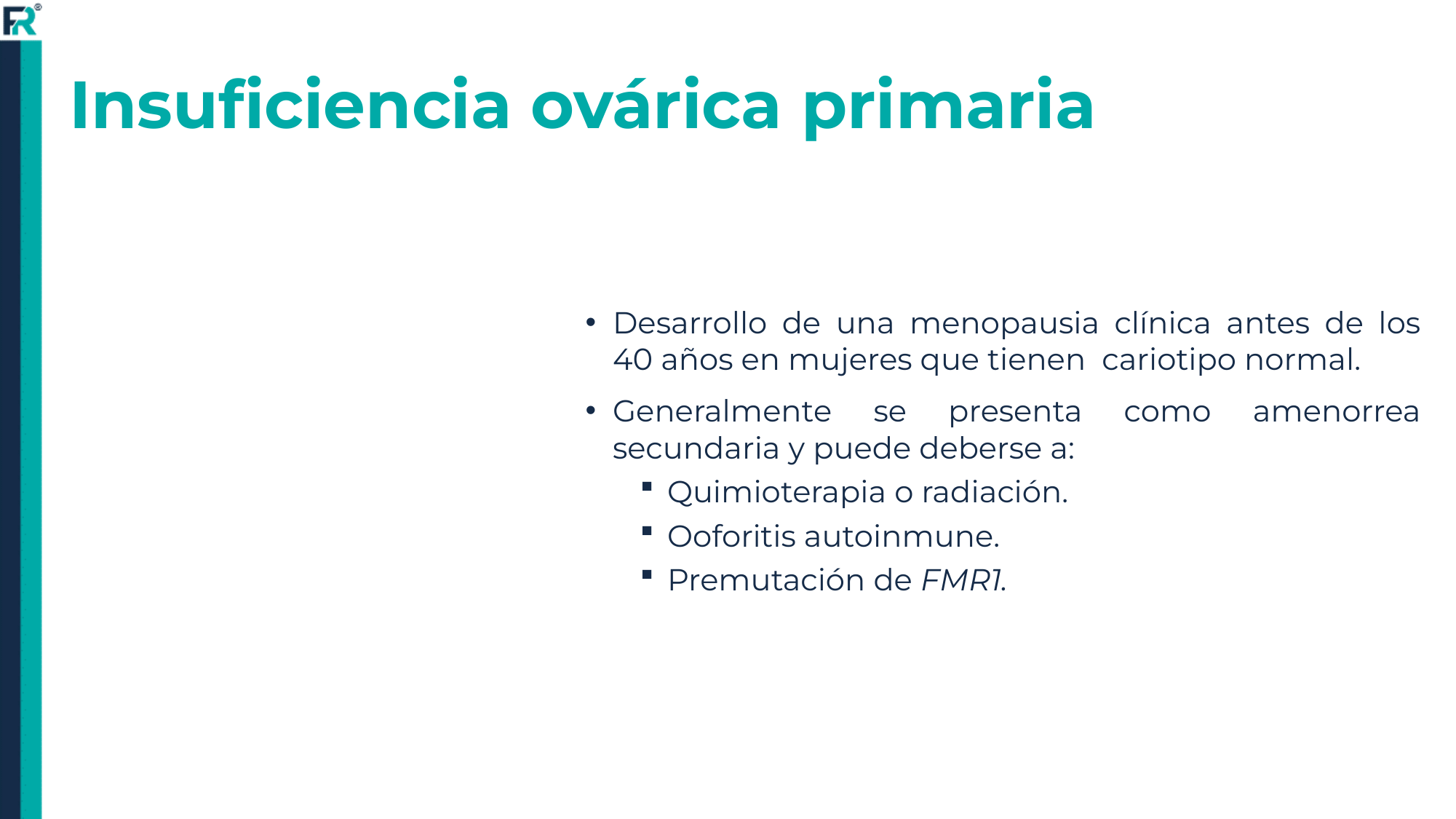

# Insuficiencia ovárica primaria
Desarrollo de una menopausia clínica antes de los 40 años en mujeres que tienen  cariotipo normal.
Generalmente se presenta como amenorrea secundaria y puede deberse a:
Quimioterapia o radiación.
Ooforitis autoinmune.
Premutación de FMR1.